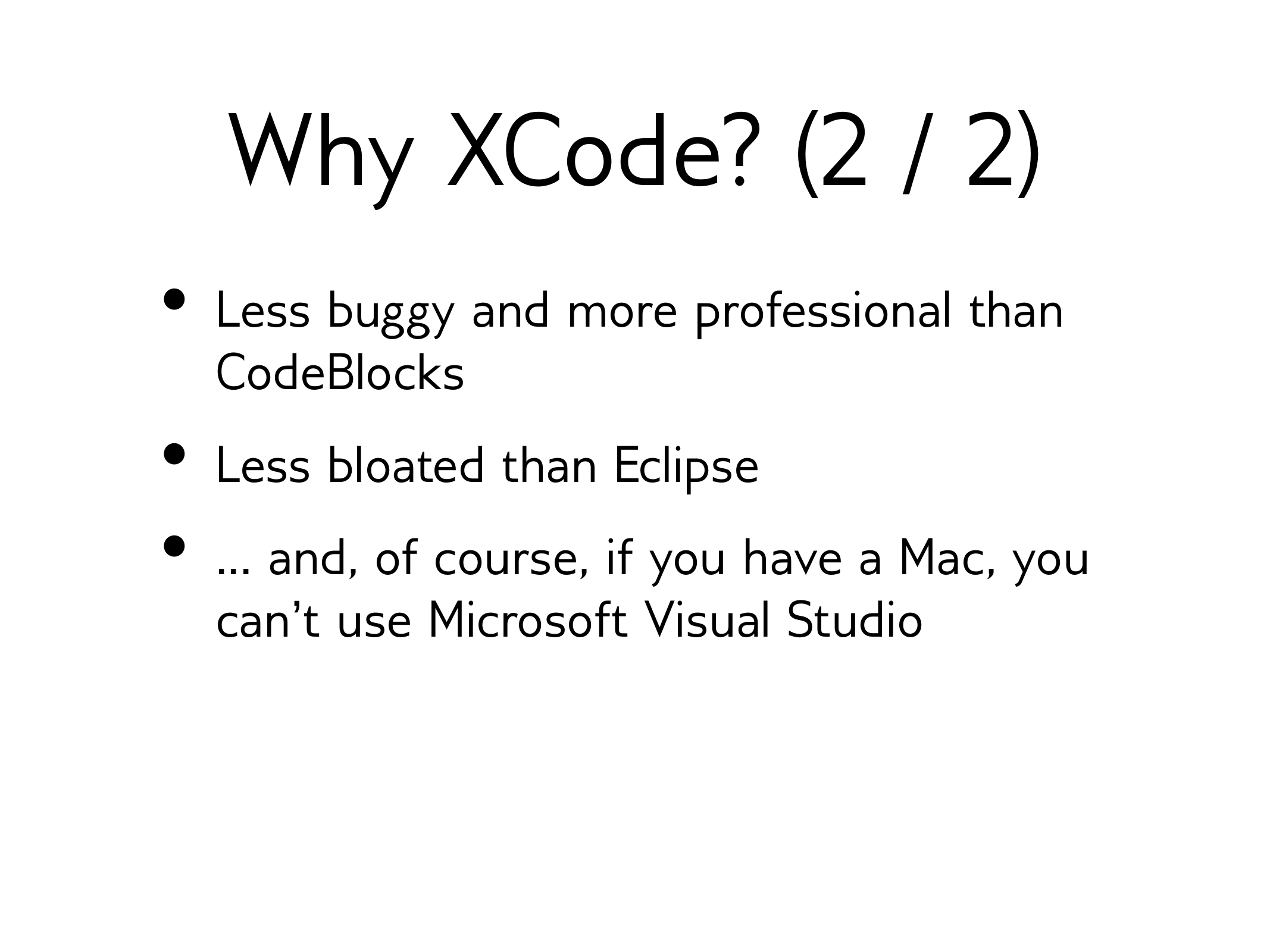

# Why XCode? (2 / 2)
Less buggy and more professional than CodeBlocks
Less bloated than Eclipse
... and, of course, if you have a Mac, you can’t use Microsoft Visual Studio